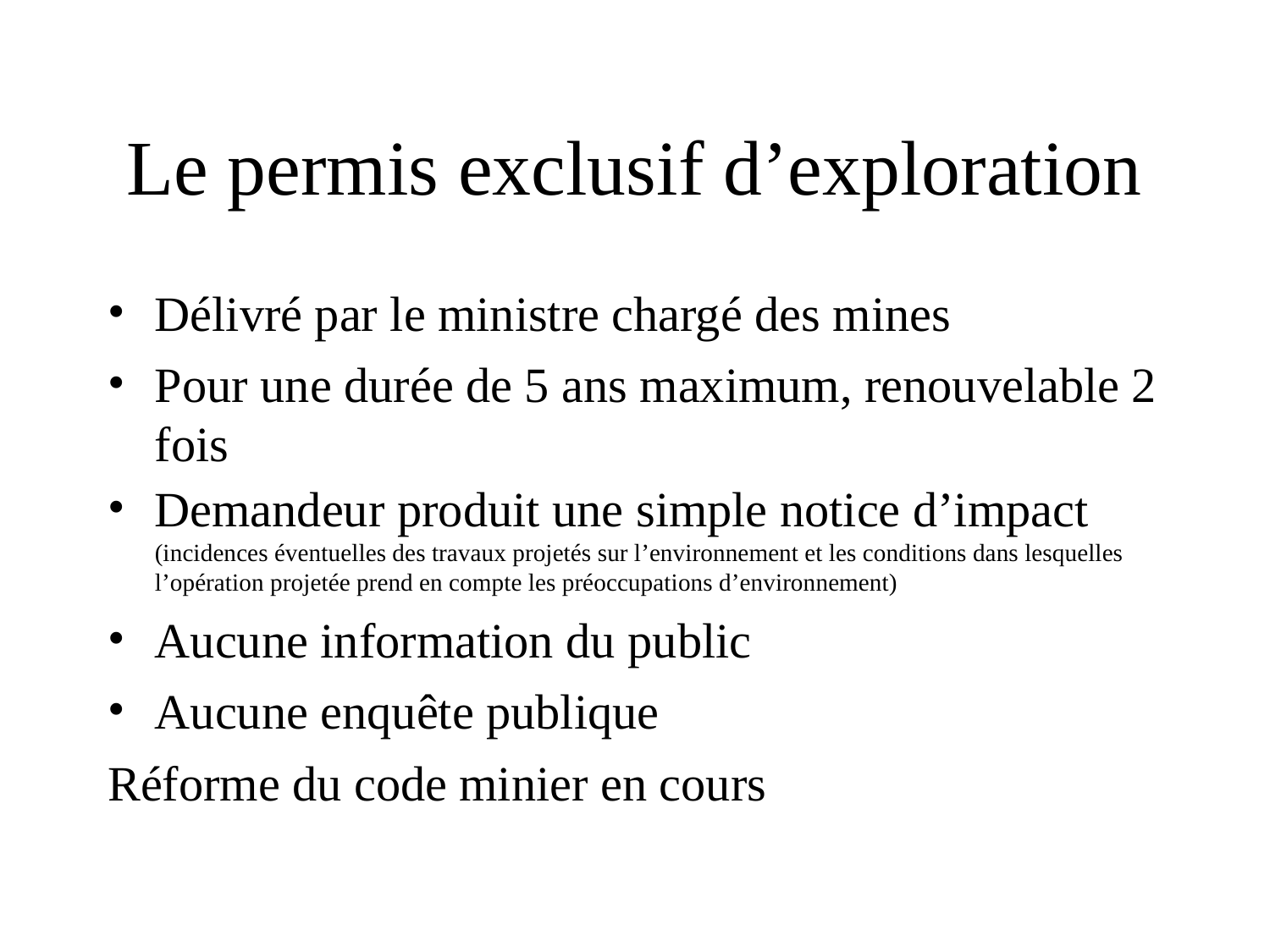

# Le permis exclusif d’exploration
Délivré par le ministre chargé des mines
Pour une durée de 5 ans maximum, renouvelable 2 fois
Demandeur produit une simple notice d’impact (incidences éventuelles des travaux projetés sur l’environnement et les conditions dans lesquelles l’opération projetée prend en compte les préoccupations d’environnement)
Aucune information du public
Aucune enquête publique
Réforme du code minier en cours